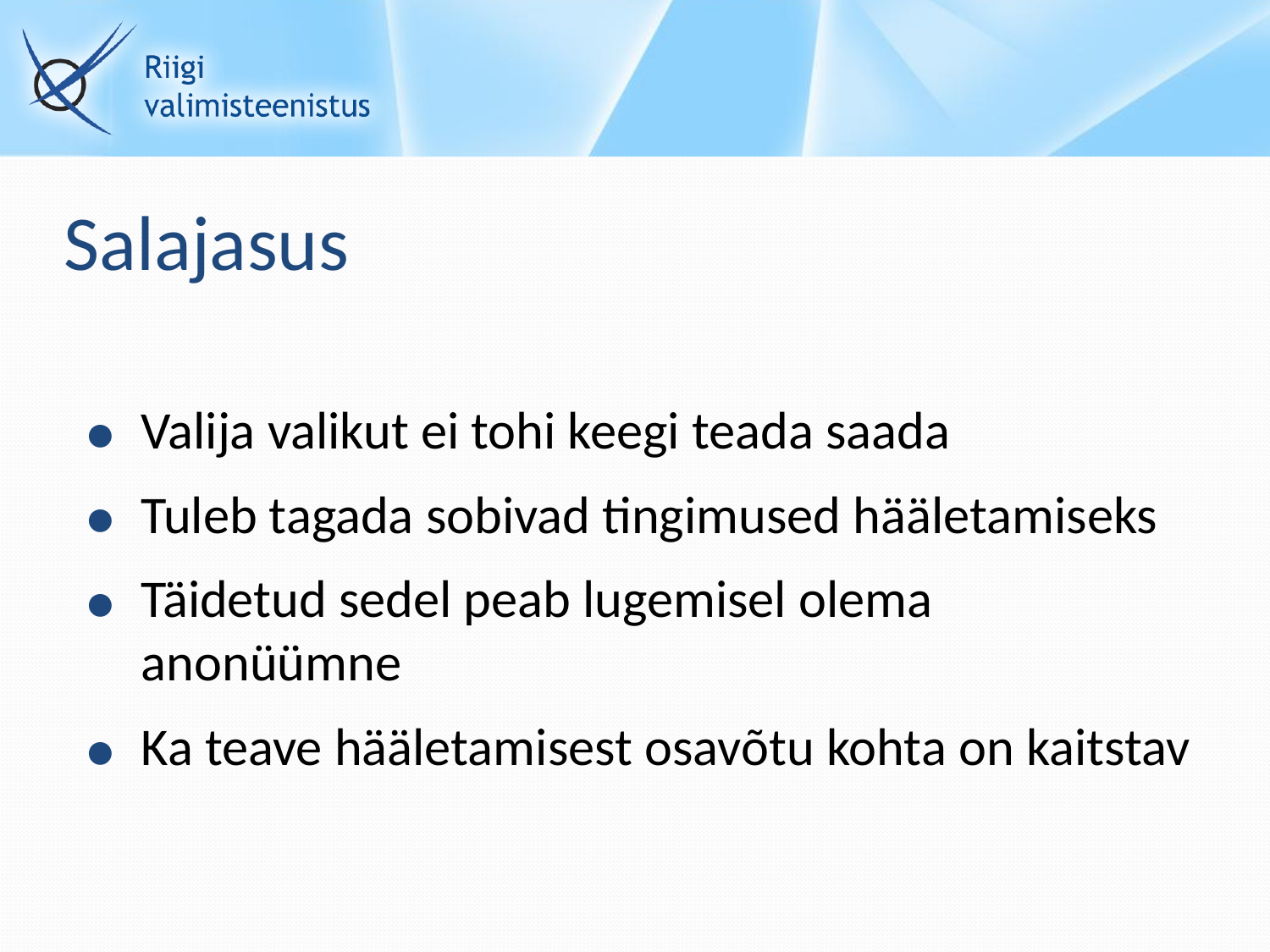

# Salajasus
Valija valikut ei tohi keegi teada saada
Tuleb tagada sobivad tingimused hääletamiseks
Täidetud sedel peab lugemisel olema anonüümne
Ka teave hääletamisest osavõtu kohta on kaitstav